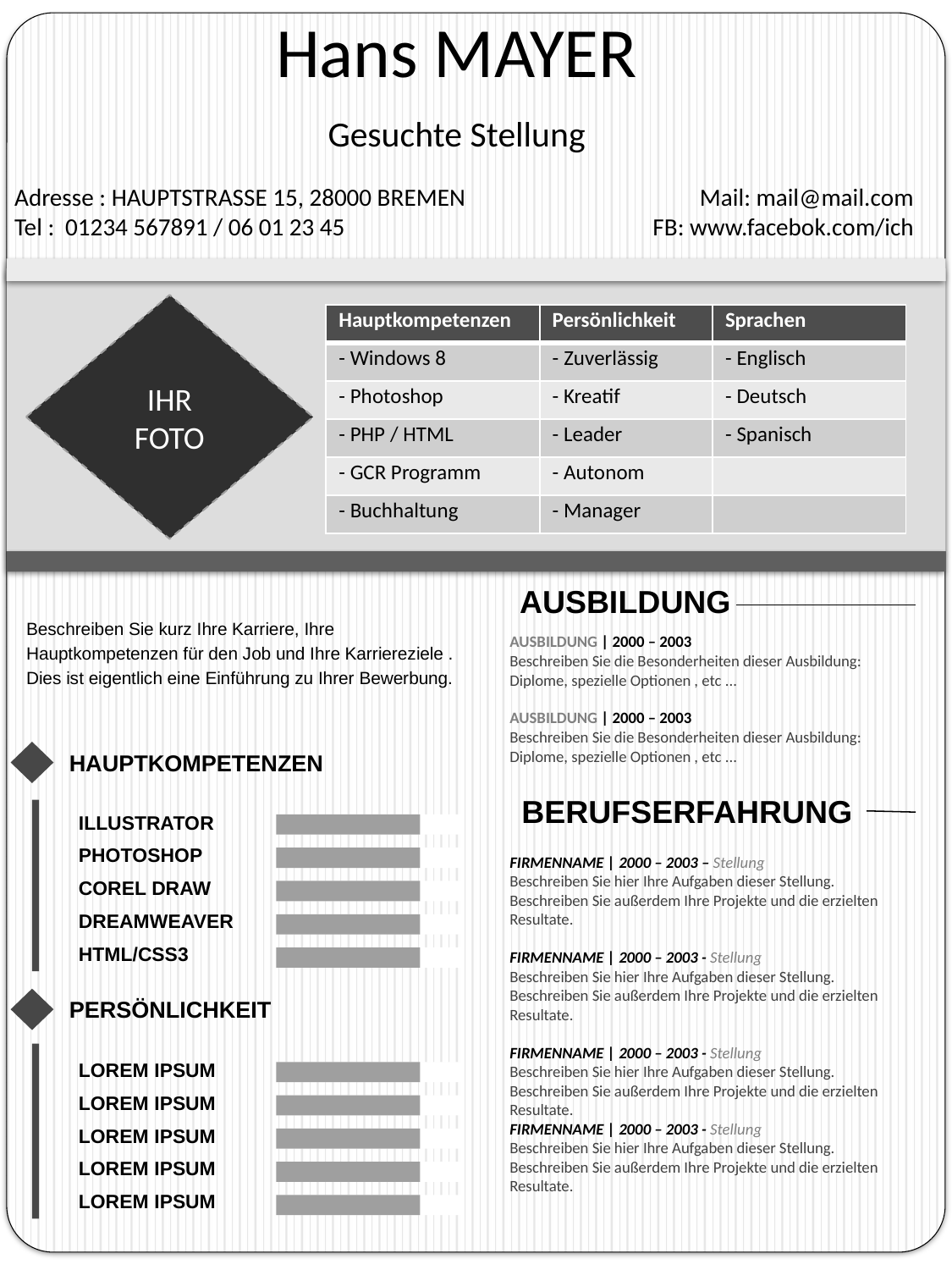

Hans MAYER
Gesuchte Stellung
Adresse : HAUPTSTRASSE 15, 28000 BREMEN
Tel :  01234 567891 / 06 01 23 45
Mail: mail@mail.com
FB: www.facebok.com/ich
IHR
FOTO
| Hauptkompetenzen | Persönlichkeit | Sprachen |
| --- | --- | --- |
| - Windows 8 | - Zuverlässig | - Englisch |
| - Photoshop | - Kreatif | - Deutsch |
| - PHP / HTML | - Leader | - Spanisch |
| - GCR Programm | - Autonom |  |
| - Buchhaltung | - Manager |  |
AUSBILDUNG
Beschreiben Sie kurz Ihre Karriere, Ihre Hauptkompetenzen für den Job und Ihre Karriereziele . Dies ist eigentlich eine Einführung zu Ihrer Bewerbung.
AUSBILDUNG | 2000 – 2003
Beschreiben Sie die Besonderheiten dieser Ausbildung: Diplome, spezielle Optionen , etc ...

AUSBILDUNG | 2000 – 2003
Beschreiben Sie die Besonderheiten dieser Ausbildung: Diplome, spezielle Optionen , etc ...

HAUPTKOMPETENZEN
BERUFSERFAHRUNG

ILLUSTRATOR
PHOTOSHOP
COREL DRAW
DREAMWEAVER
HTML/CSS3

FIRMENNAME | 2000 – 2003 – Stellung
Beschreiben Sie hier Ihre Aufgaben dieser Stellung. Beschreiben Sie außerdem Ihre Projekte und die erzielten Resultate.

FIRMENNAME | 2000 – 2003 - Stellung
Beschreiben Sie hier Ihre Aufgaben dieser Stellung. Beschreiben Sie außerdem Ihre Projekte und die erzielten Resultate.

FIRMENNAME | 2000 – 2003 - Stellung
Beschreiben Sie hier Ihre Aufgaben dieser Stellung. Beschreiben Sie außerdem Ihre Projekte und die erzielten Resultate.
FIRMENNAME | 2000 – 2003 - Stellung
Beschreiben Sie hier Ihre Aufgaben dieser Stellung. Beschreiben Sie außerdem Ihre Projekte und die erzielten Resultate.

PERSӦNLICHKEIT

LOREM IPSUM
LOREM IPSUM
LOREM IPSUM
LOREM IPSUM
LOREM IPSUM